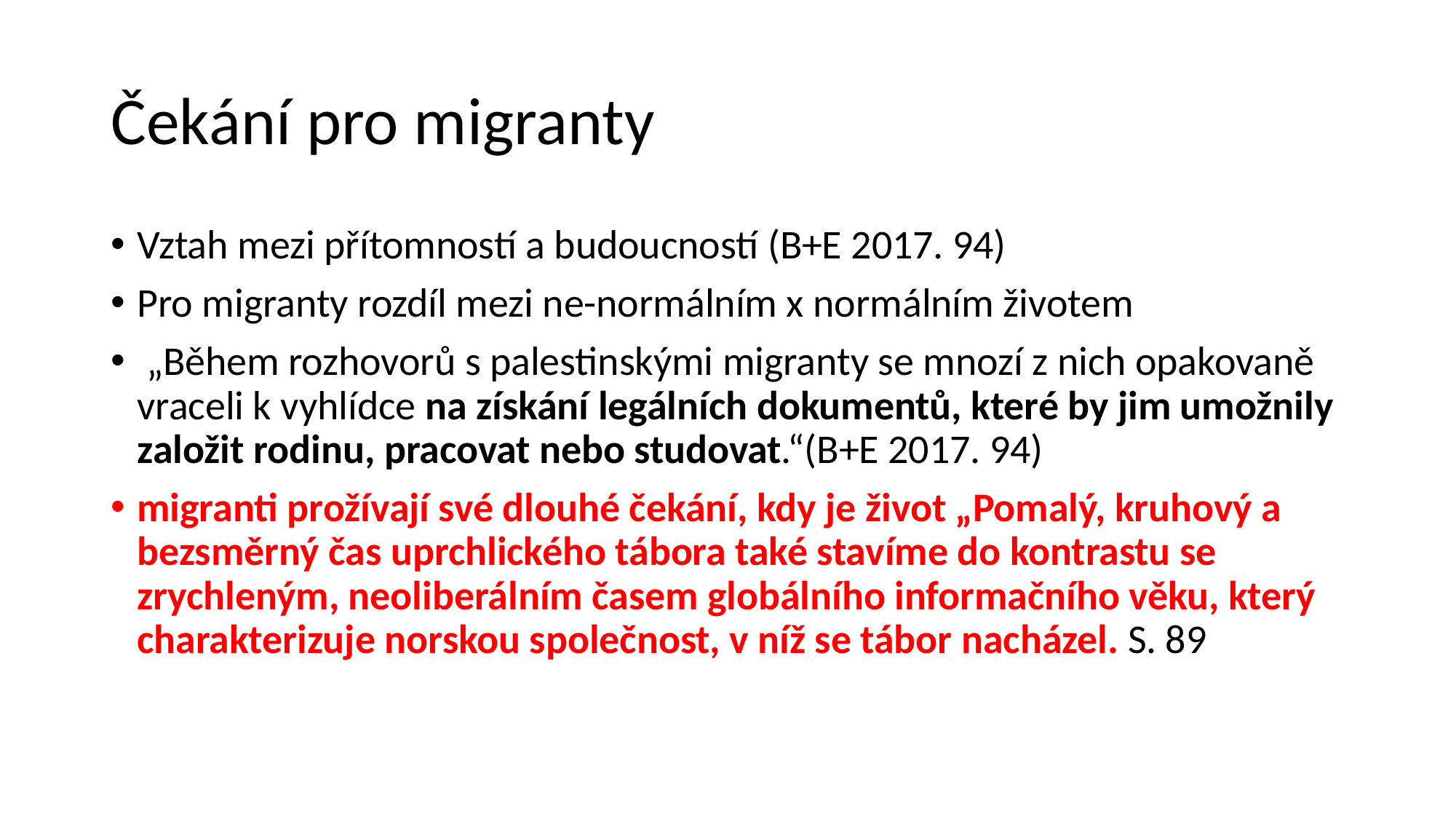

# Čekání pro migranty
Vztah mezi přítomností a budoucností (B+E 2017. 94)
Pro migranty rozdíl mezi ne-normálním x normálním životem
 „Během rozhovorů s palestinskými migranty se mnozí z nich opakovaně vraceli k vyhlídce na získání legálních dokumentů, které by jim umožnily založit rodinu, pracovat nebo studovat.“(B+E 2017. 94)
migranti prožívají své dlouhé čekání, kdy je život „Pomalý, kruhový a bezsměrný čas uprchlického tábora také stavíme do kontrastu se zrychleným, neoliberálním časem globálního informačního věku, který charakterizuje norskou společnost, v níž se tábor nacházel. S. 89